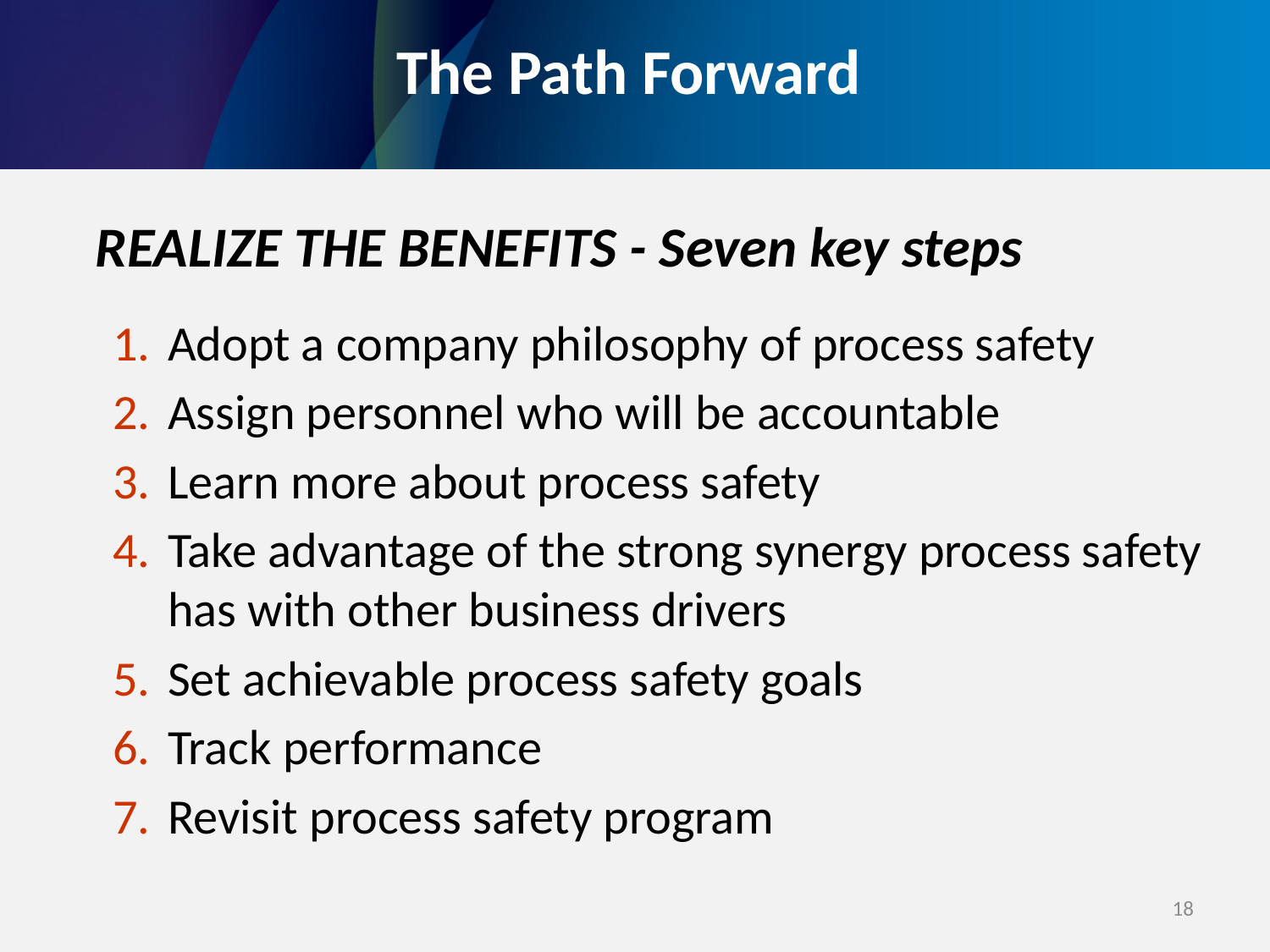

The Path Forward
REALIZE THE BENEFITS - Seven key steps

Adopt a company philosophy of process safety
Assign personnel who will be accountable
Learn more about process safety
Take advantage of the strong synergy process safety has with other business drivers
Set achievable process safety goals
Track performance
Revisit process safety program
18